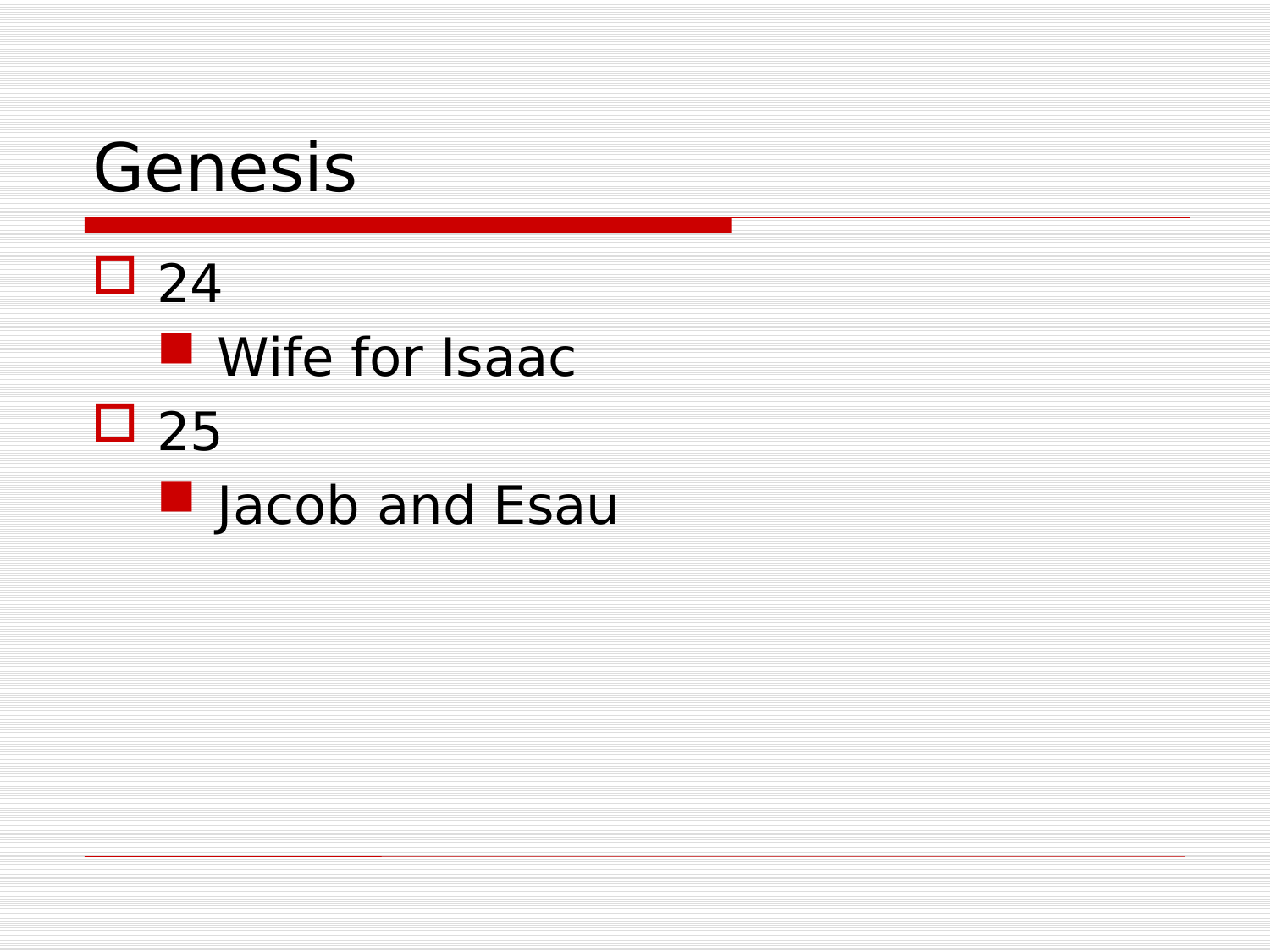

# Genesis
24
Wife for Isaac
25
Jacob and Esau